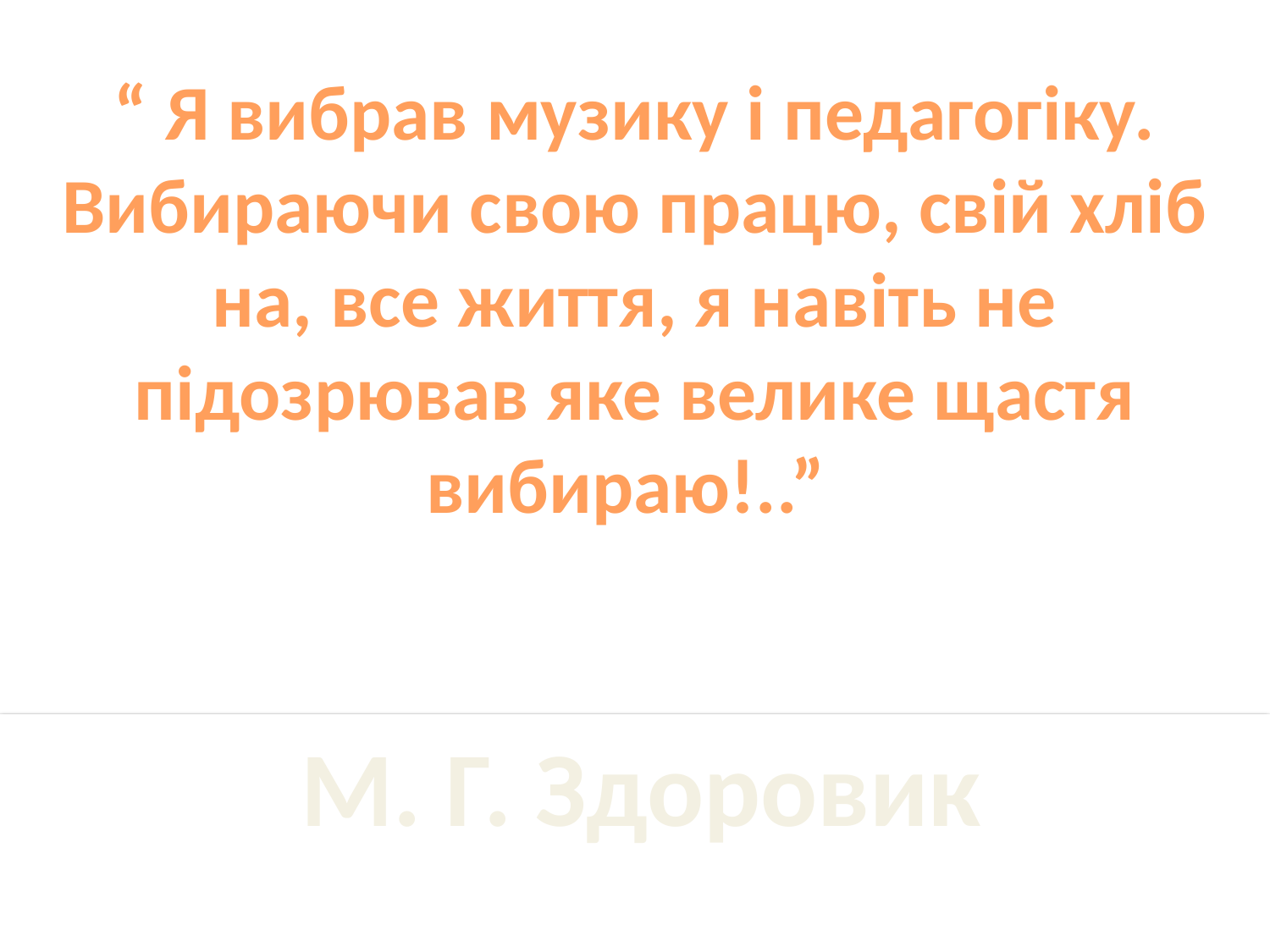

# “ Я вибрав музику і педагогіку. Вибираючи свою працю, свій хліб на, все життя, я навіть не підозрював яке велике щастя вибираю!..”
 М. Г. Здоровик